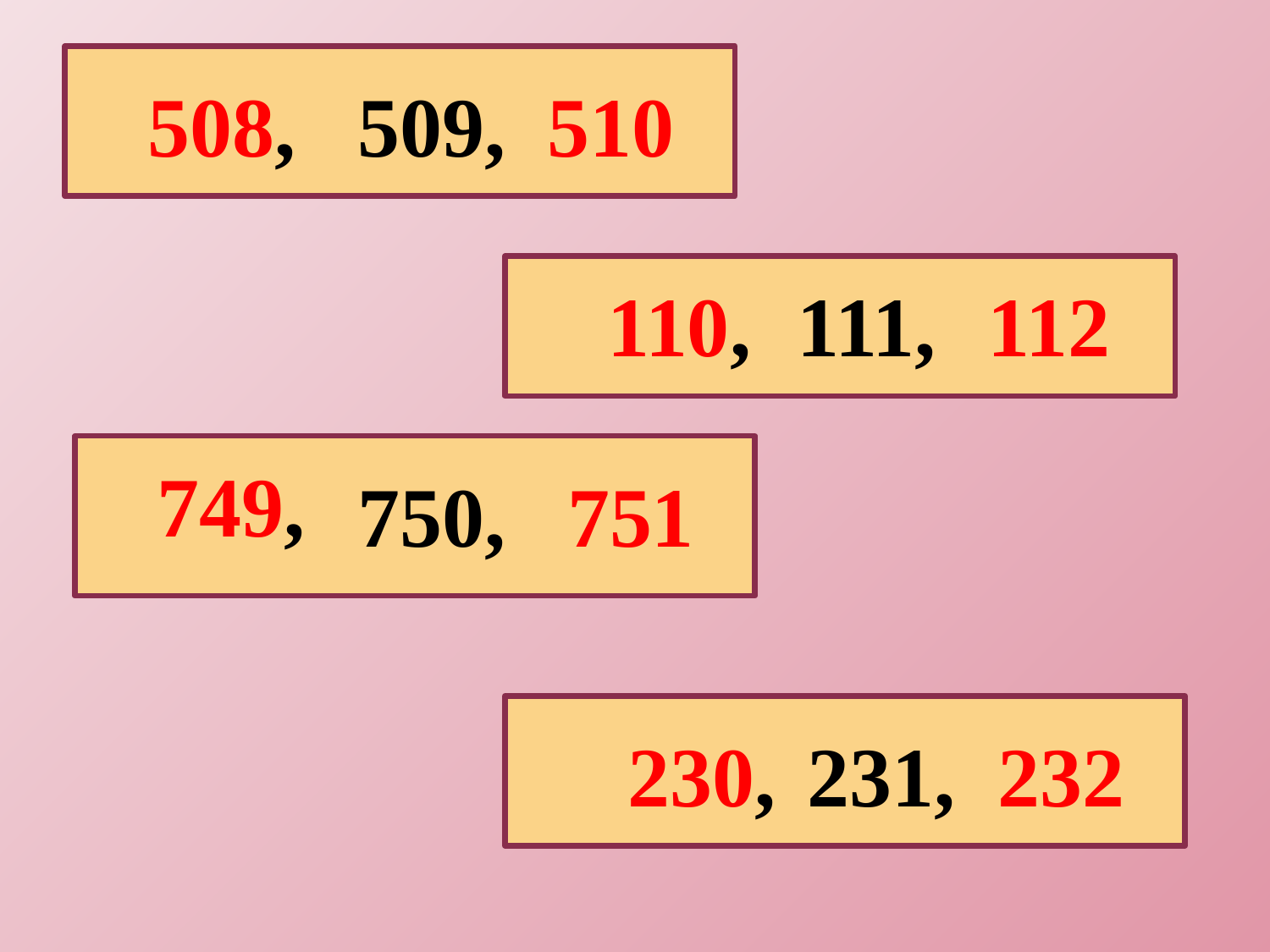

508,
509,
510

110,
111,
112

749,
750,
751

230,
231,
232